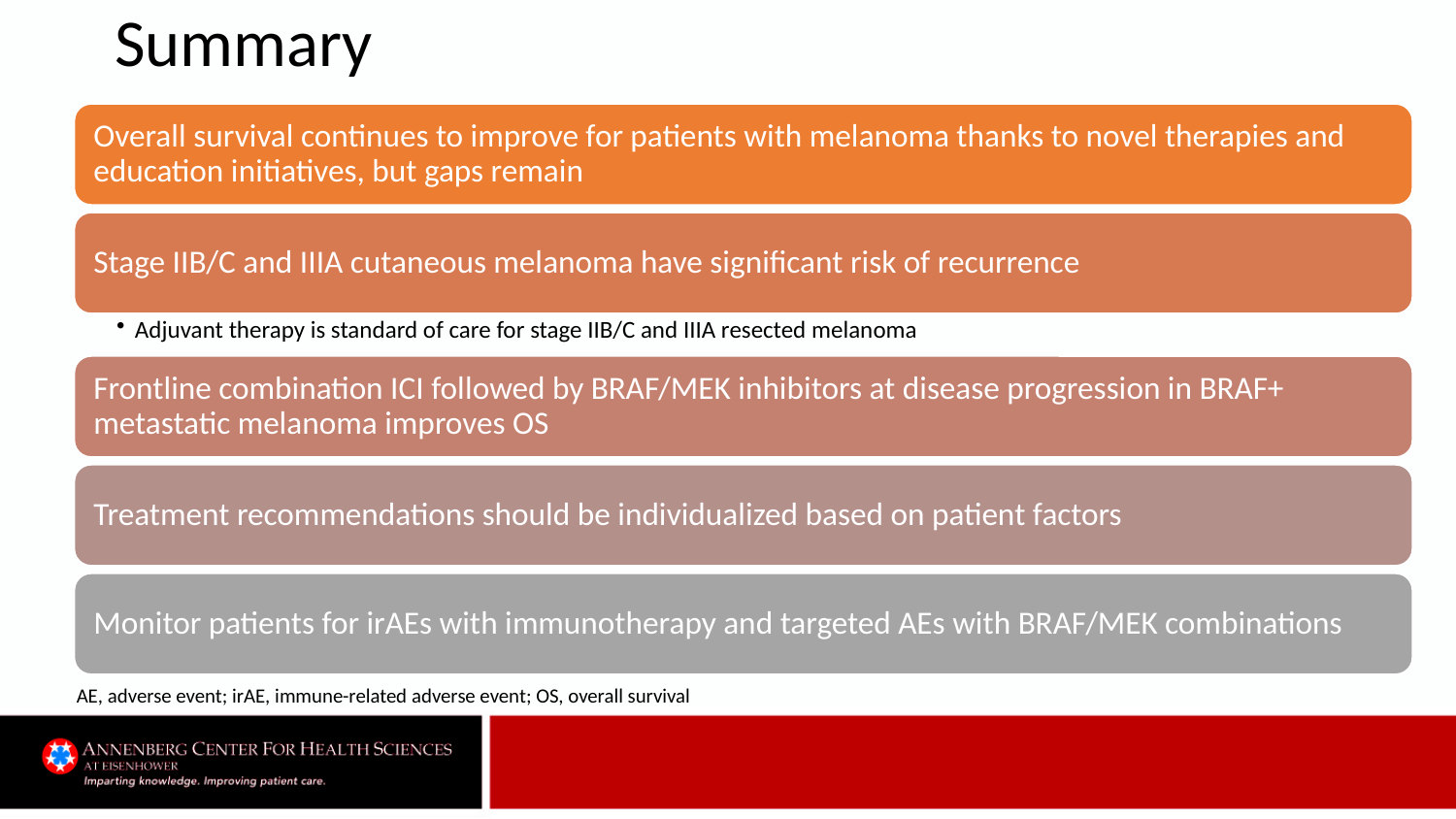

# Summary
Overall survival continues to improve for patients with melanoma thanks to novel therapies and education initiatives, but gaps remain
Stage IIB/C and IIIA cutaneous melanoma have significant risk of recurrence
Adjuvant therapy is standard of care for stage IIB/C and IIIA resected melanoma
Frontline combination ICI followed by BRAF/MEK inhibitors at disease progression in BRAF+ metastatic melanoma improves OS
Treatment recommendations should be individualized based on patient factors
Monitor patients for irAEs with immunotherapy and targeted AEs with BRAF/MEK combinations
AE, adverse event; irAE, immune-related adverse event; OS, overall survival